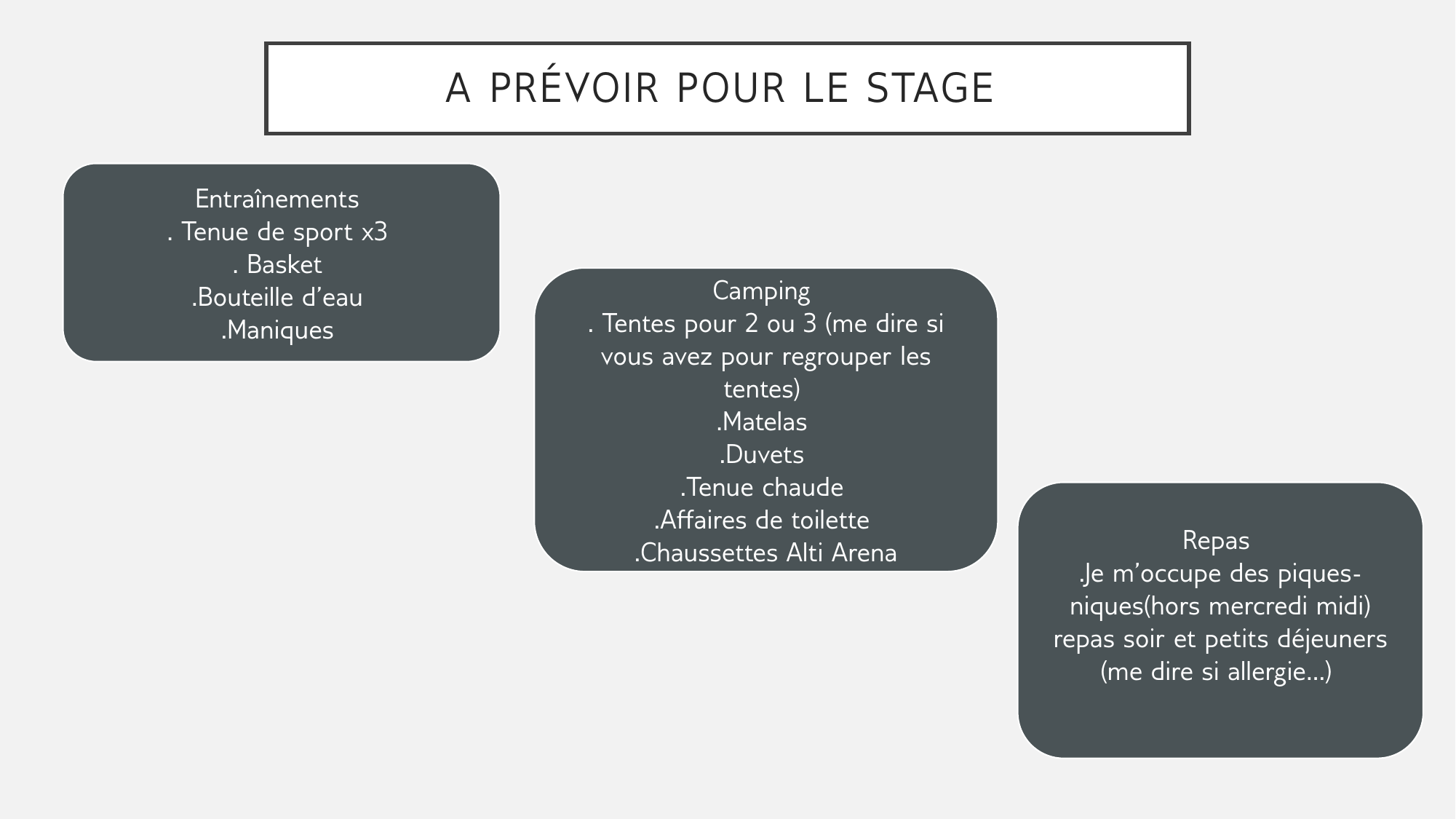

# A prévoir pour le stage

Entraînements
. Tenue de sport x3
. Basket
.Bouteille d’eau
.Maniques
Camping
. Tentes pour 2 ou 3 (me dire si vous avez pour regrouper les tentes)
.Matelas
.Duvets
.Tenue chaude
.Affaires de toilette
.Chaussettes Alti Arena
Repas
.Je m’occupe des piques-niques(hors mercredi midi) repas soir et petits déjeuners (me dire si allergie…)